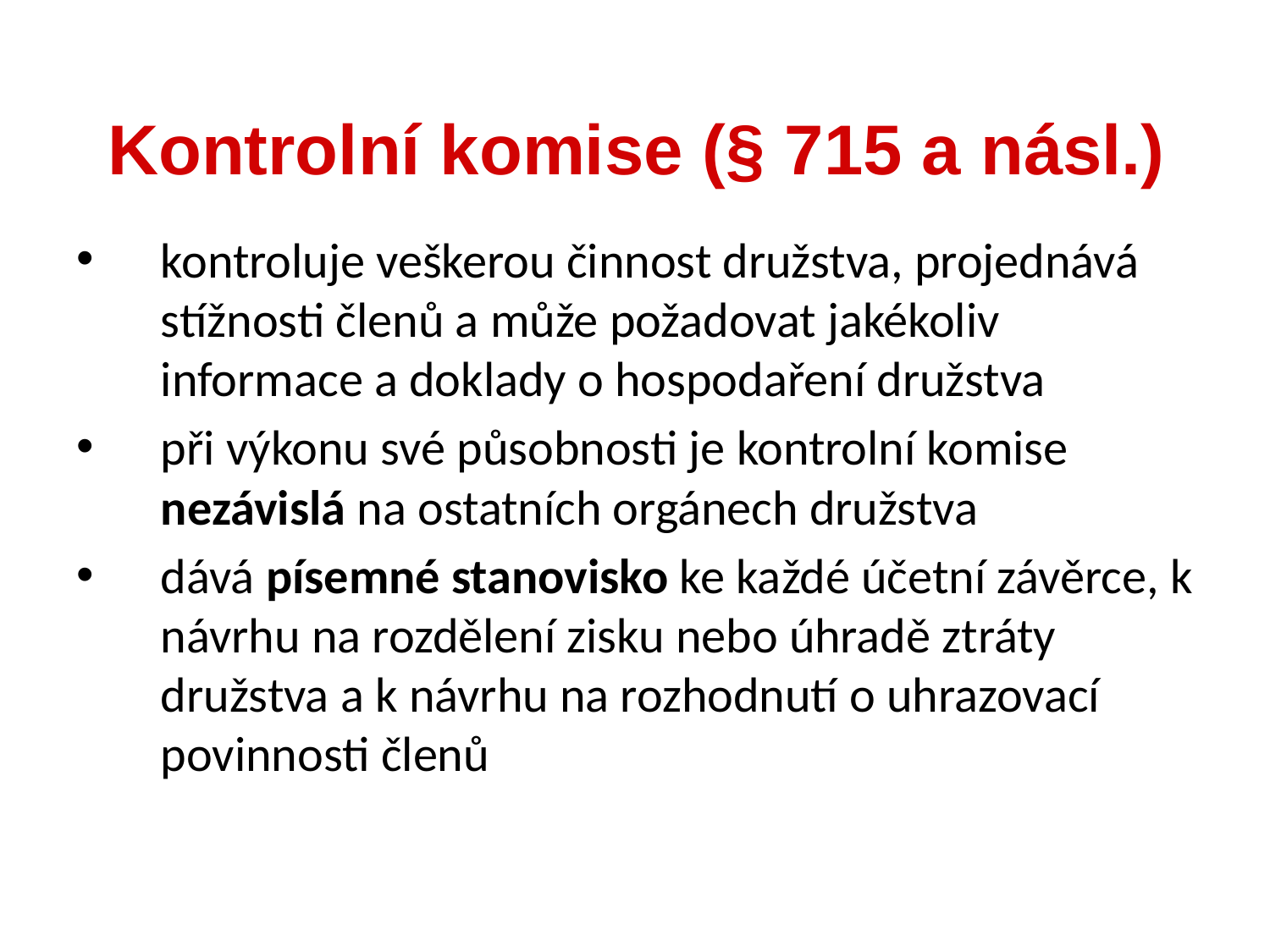

kontroluje veškerou činnost družstva, projednává stížnosti členů a může požadovat jakékoliv informace a doklady o hospodaření družstva
při výkonu své působnosti je kontrolní komise nezávislá na ostatních orgánech družstva
dává písemné stanovisko ke každé účetní závěrce, k návrhu na rozdělení zisku nebo úhradě ztráty družstva a k návrhu na rozhodnutí o uhrazovací povinnosti členů
Kontrolní komise (§ 715 a násl.)